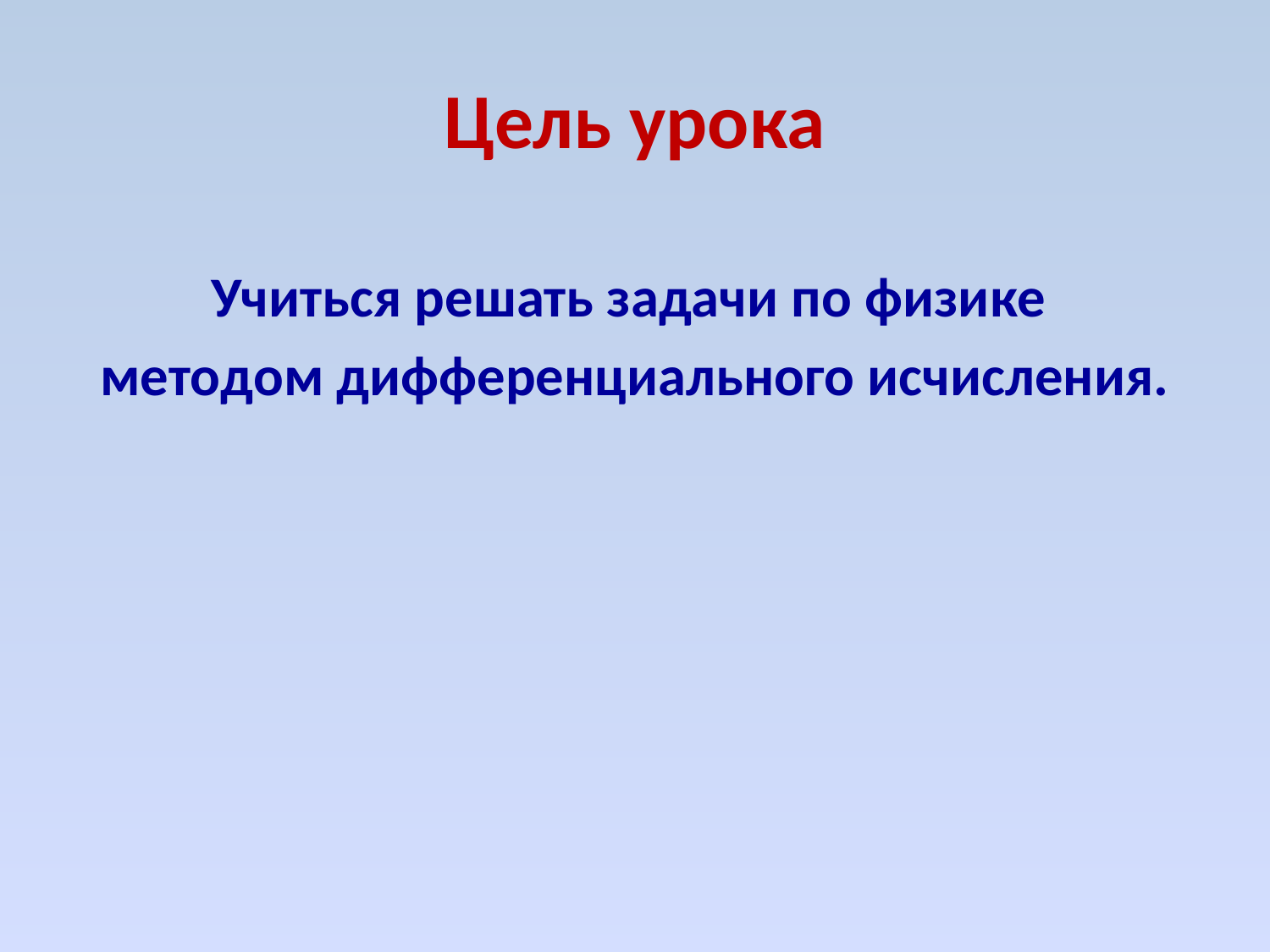

# Цель урока
Учиться решать задачи по физике
методом дифференциального исчисления.